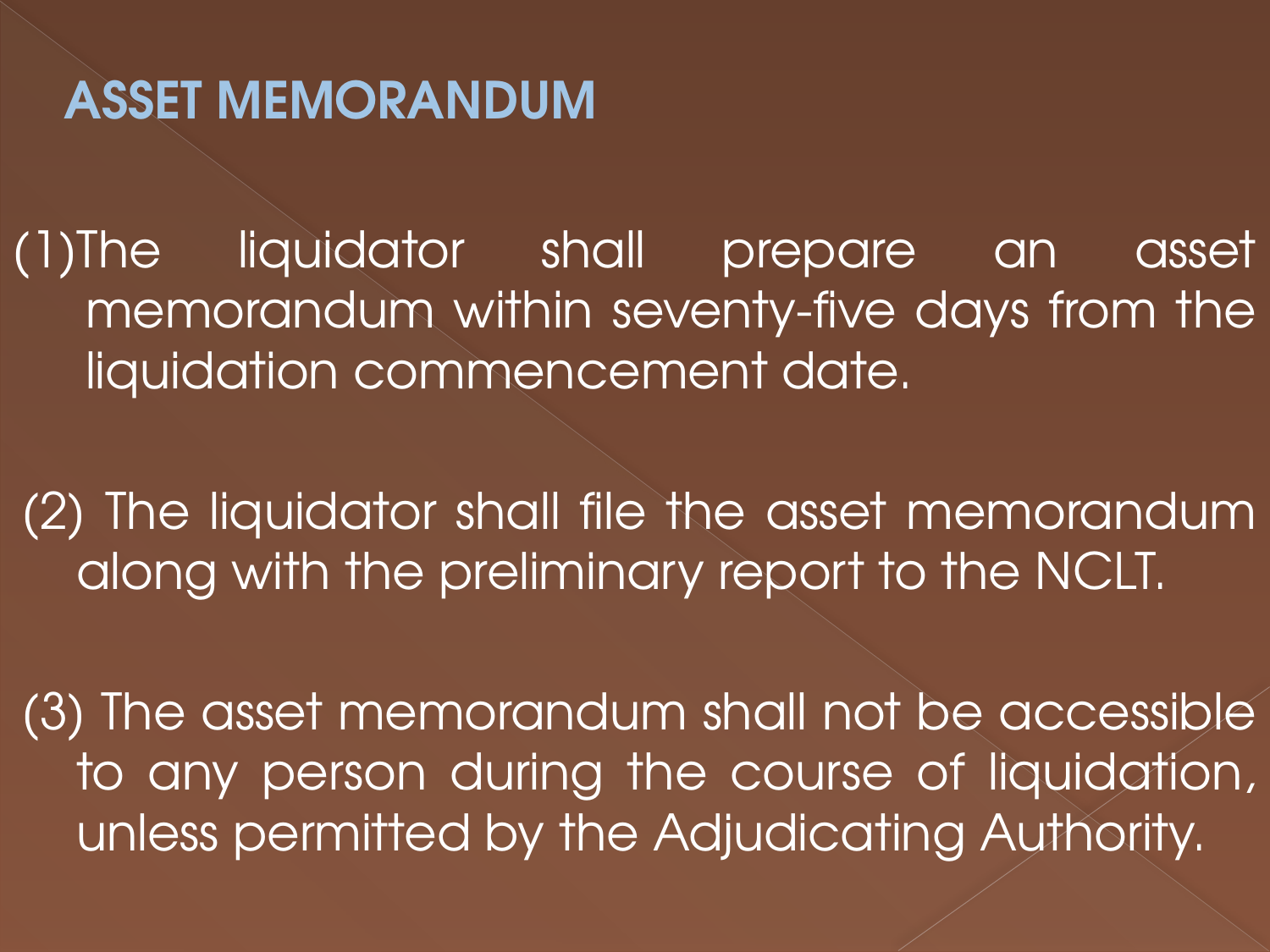

# ASSET MEMORANDUM
(1)The liquidator shall prepare an asset memorandum within seventy-five days from the liquidation commencement date.

(2) The liquidator shall file the asset memorandum along with the preliminary report to the NCLT.

(3) The asset memorandum shall not be accessible to any person during the course of liquidation, unless permitted by the Adjudicating Authority.